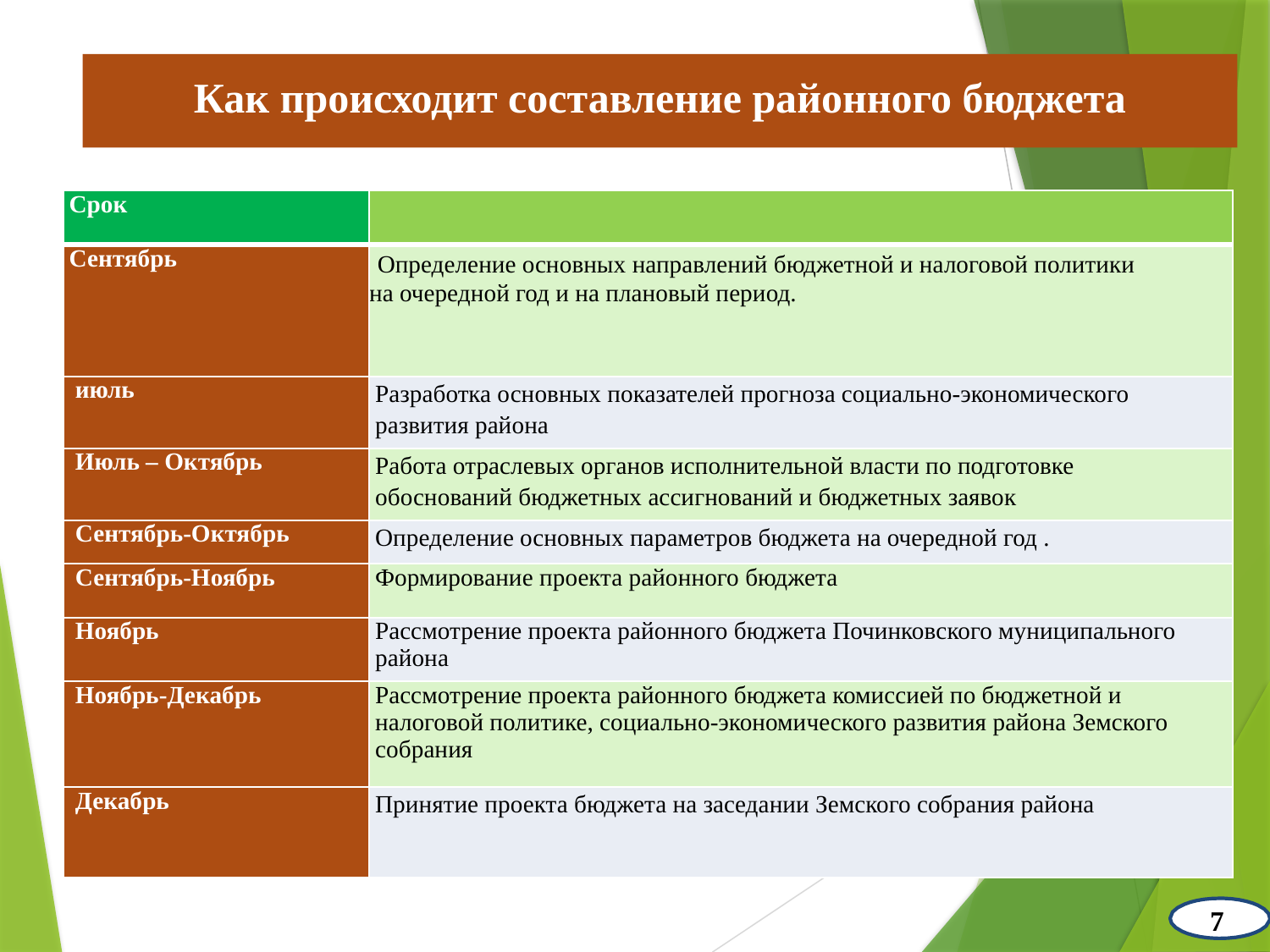

Как происходит составление районного бюджета

| Срок |  |
| --- | --- |
| Сентябрь | Определение основных направлений бюджетной и налоговой политики на очередной год и на плановый период. |
| июль | Разработка основных показателей прогноза социально-экономического развития района |
| Июль – Октябрь | Работа отраслевых органов исполнительной власти по подготовке обоснований бюджетных ассигнований и бюджетных заявок |
| Сентябрь-Октябрь | Определение основных параметров бюджета на очередной год . |
| Сентябрь-Ноябрь | Формирование проекта районного бюджета |
| Ноябрь | Рассмотрение проекта районного бюджета Починковского муниципального района |
| Ноябрь-Декабрь | Рассмотрение проекта районного бюджета комиссией по бюджетной и налоговой политике, социально-экономического развития района Земского собрания |
| Декабрь | Принятие проекта бюджета на заседании Земского собрания района |

7